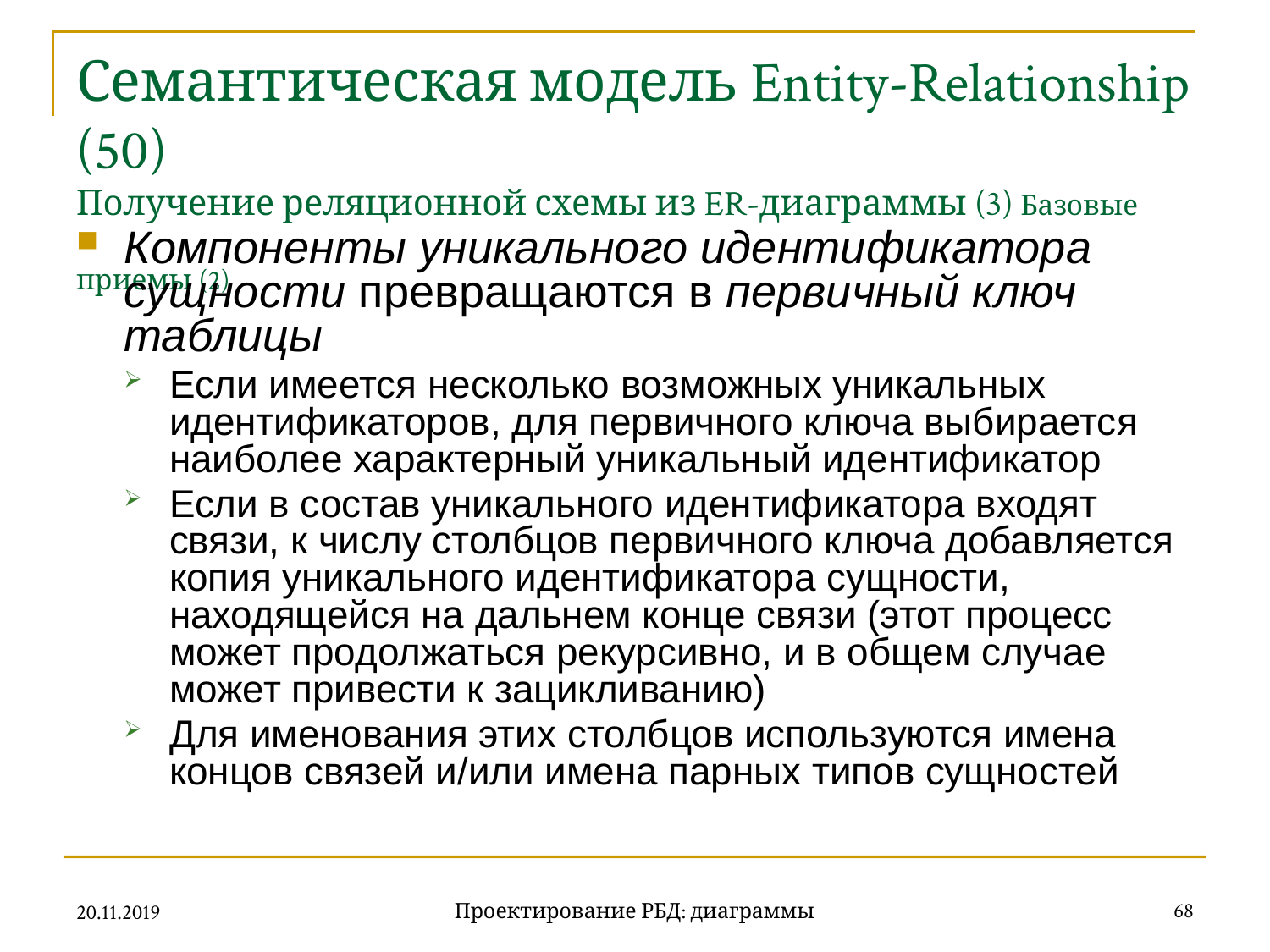

# Семантическая модель Entity-Relationship (50) Получение реляционной схемы из ER-диаграммы (3) Базовые приемы (2)
Компоненты уникального идентификатора сущности превращаются в первичный ключ таблицы
Если имеется несколько возможных уникальных идентификаторов, для первичного ключа выбирается наиболее характерный уникальный идентификатор
Если в состав уникального идентификатора входят связи, к числу столбцов первичного ключа добавляется копия уникального идентификатора сущности, находящейся на дальнем конце связи (этот процесс может продолжаться рекурсивно, и в общем случае может привести к зацикливанию)
Для именования этих столбцов используются имена концов связей и/или имена парных типов сущностей
20.11.2019
68
Проектирование РБД: диаграммы